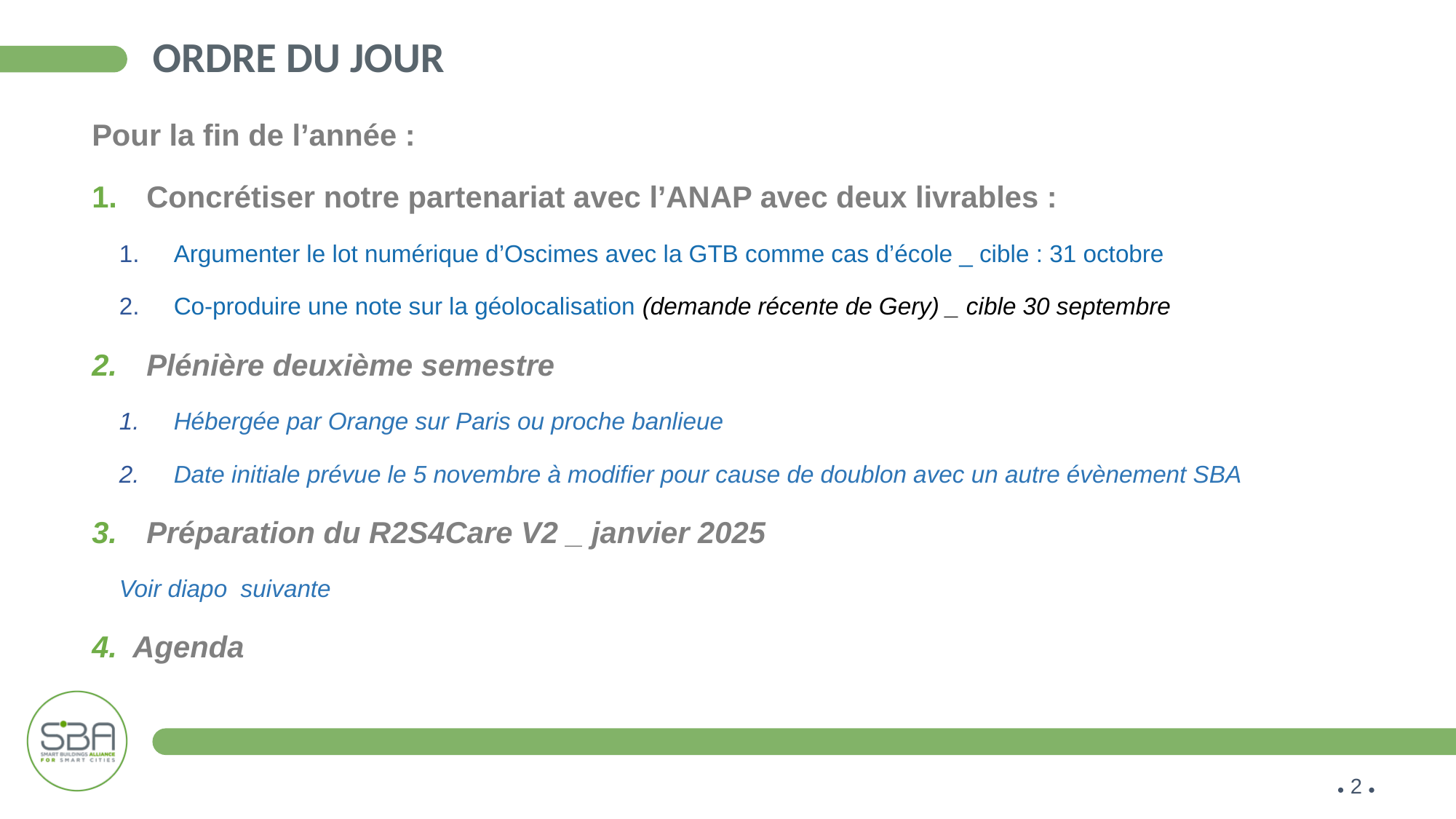

# ORDRE DU JOUR
Pour la fin de l’année :
Concrétiser notre partenariat avec l’ANAP avec deux livrables :
Argumenter le lot numérique d’Oscimes avec la GTB comme cas d’école _ cible : 31 octobre
Co-produire une note sur la géolocalisation (demande récente de Gery) _ cible 30 septembre
Plénière deuxième semestre
Hébergée par Orange sur Paris ou proche banlieue
Date initiale prévue le 5 novembre à modifier pour cause de doublon avec un autre évènement SBA
Préparation du R2S4Care V2 _ janvier 2025
Voir diapo  suivante
Agenda